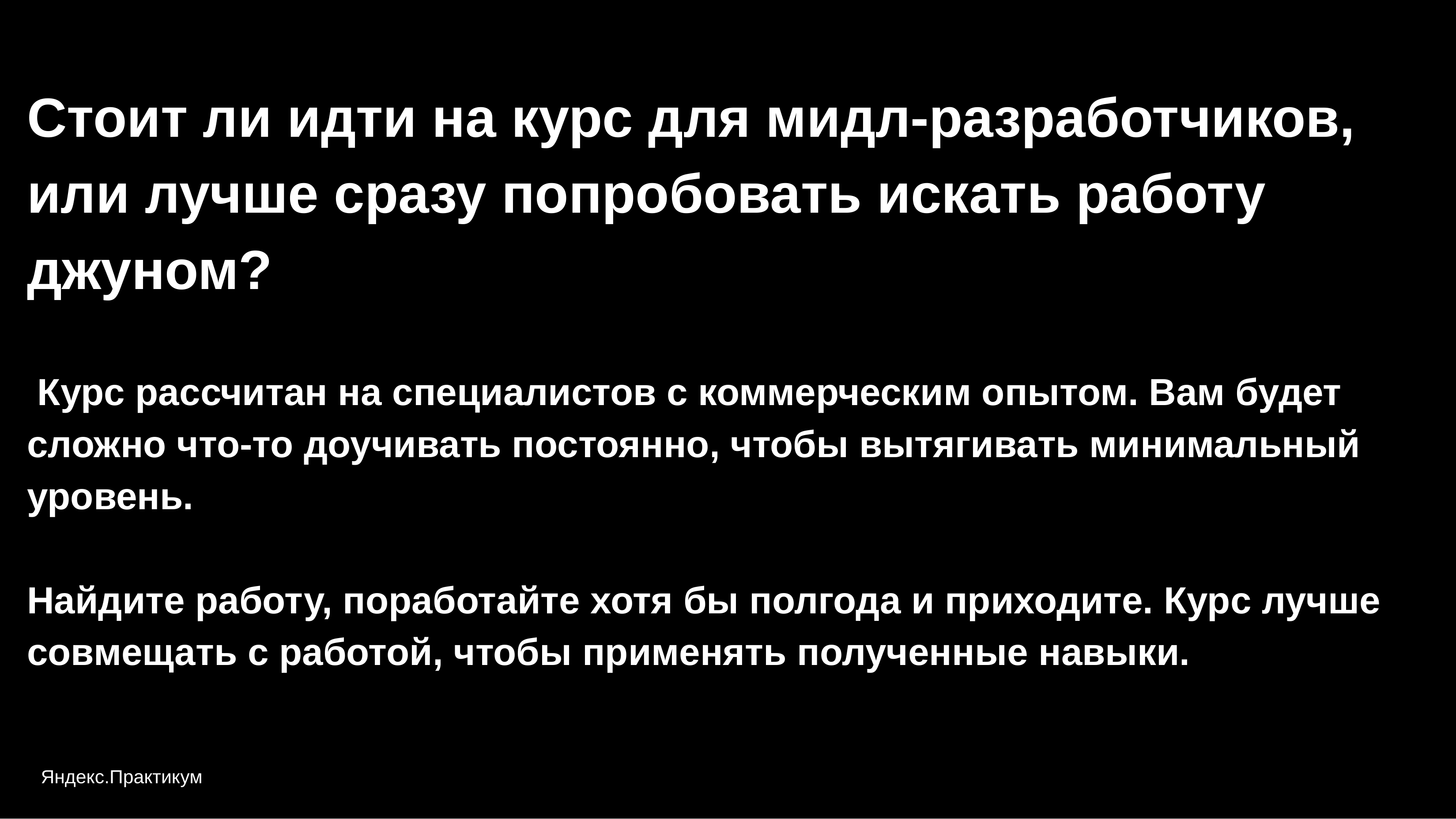

# Стоит ли идти на курс для мидл-разработчиков, или лучше сразу попробовать искать работу джуном? Курс рассчитан на специалистов с коммерческим опытом. Вам будет сложно что-то доучивать постоянно, чтобы вытягивать минимальный уровень. Найдите работу, поработайте хотя бы полгода и приходите. Курс лучше совмещать с работой, чтобы применять полученные навыки.

Яндекс.Практикум